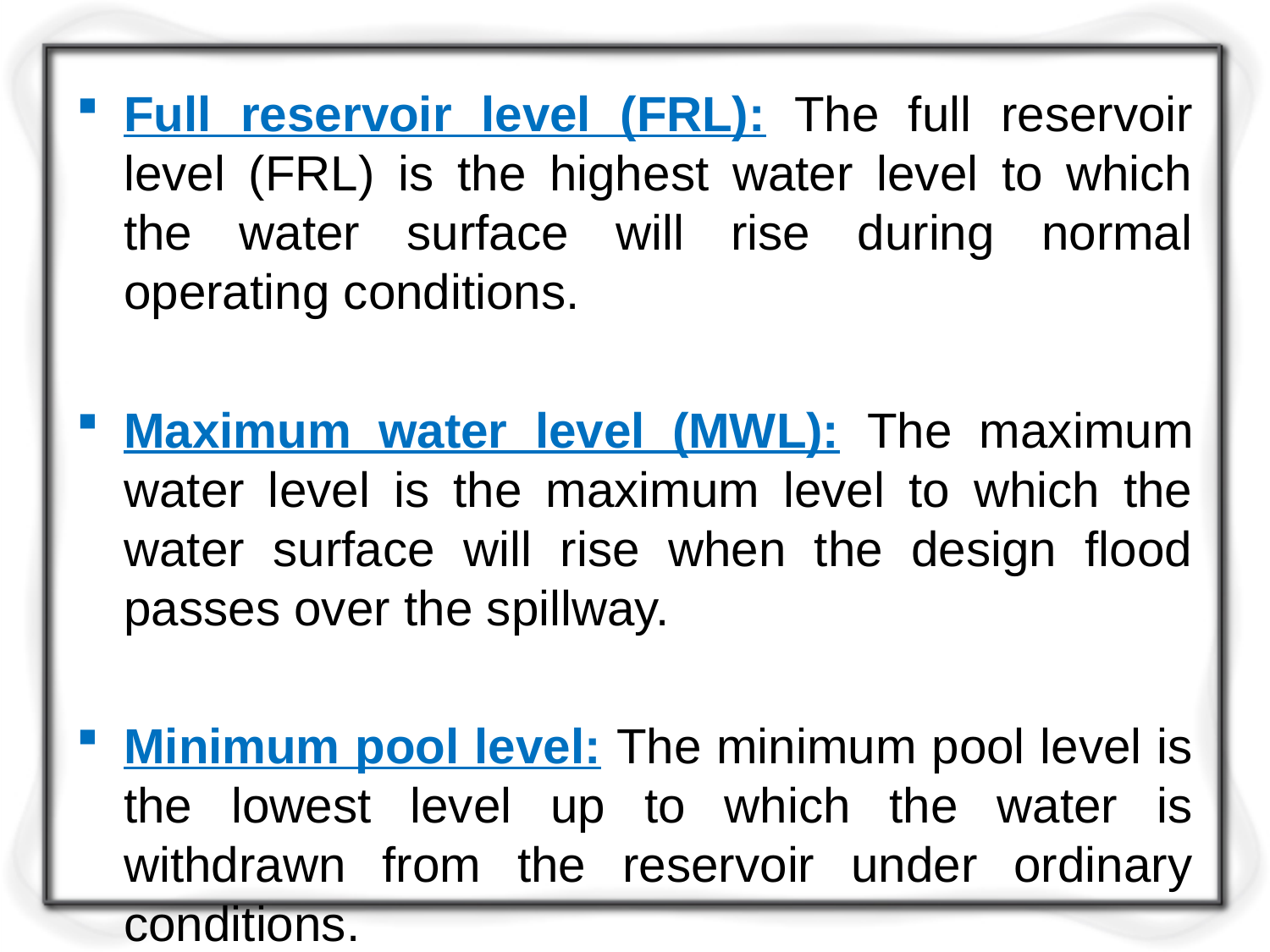

Full reservoir level (FRL): The full reservoir level (FRL) is the highest water level to which the water surface will rise during normal operating conditions.

Maximum water level (MWL): The maximum water level is the maximum level to which the water surface will rise when the design flood passes over the spillway.

Minimum pool level: The minimum pool level is the lowest level up to which the water is withdrawn from the reservoir under ordinary conditions.